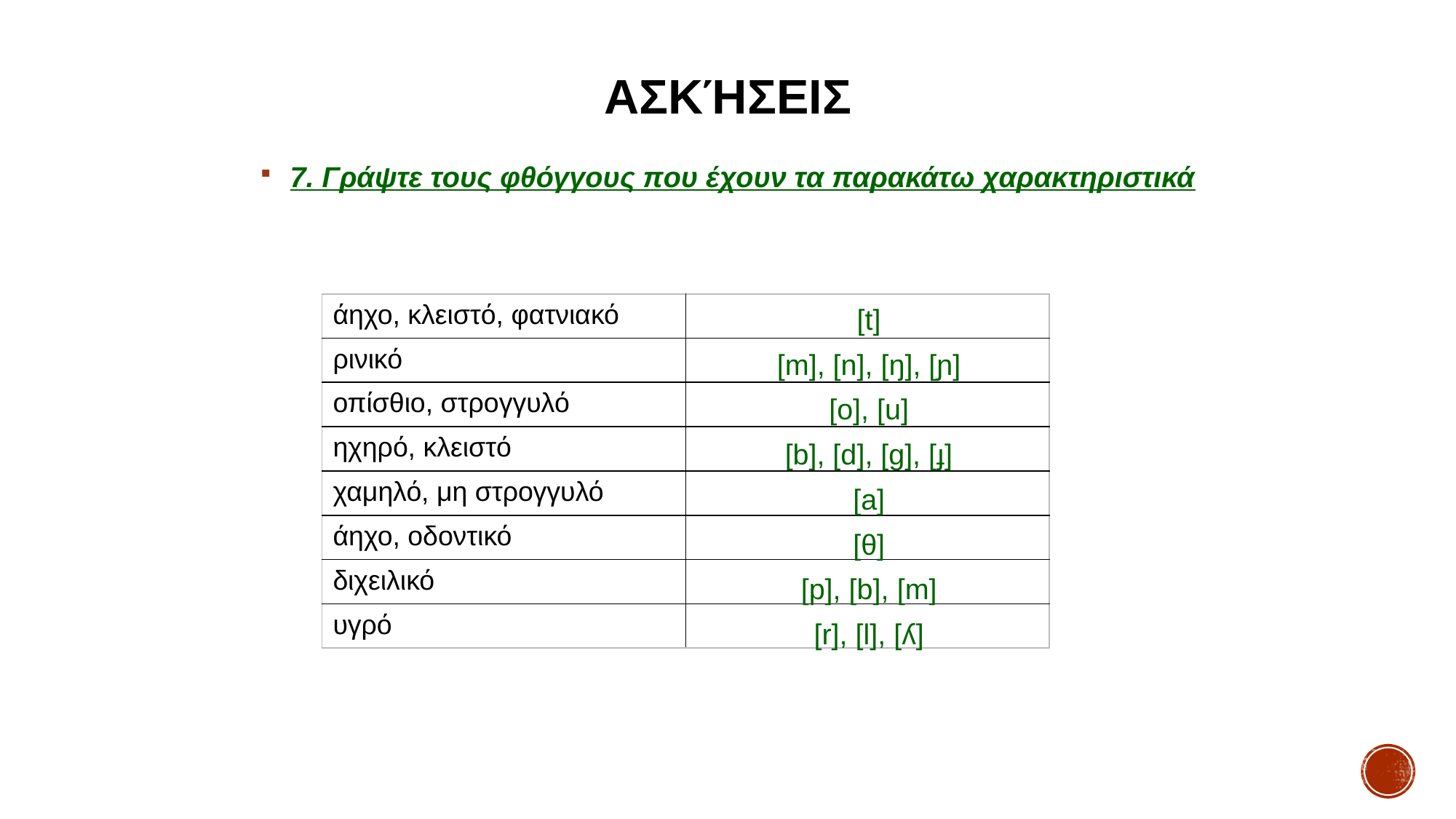

# Ασκήσεις
 7. Γράψτε τους φθόγγους που έχουν τα παρακάτω χαρακτηριστικά

[t]
[m], [n], [ŋ], [ɲ]
[o], [u]
[b], [d], [g], [ɟ]
[a]
[θ]
[p], [b], [m]
[r], [l], [ʎ]
| άηχο, κλειστό, φατνιακό |  |
| --- | --- |
| ρινικό |  |
| οπίσθιο, στρογγυλό |  |
| ηχηρό, κλειστό |  |
| χαμηλό, μη στρογγυλό |  |
| άηχο, οδοντικό |  |
| διχειλικό |  |
| υγρό |  |